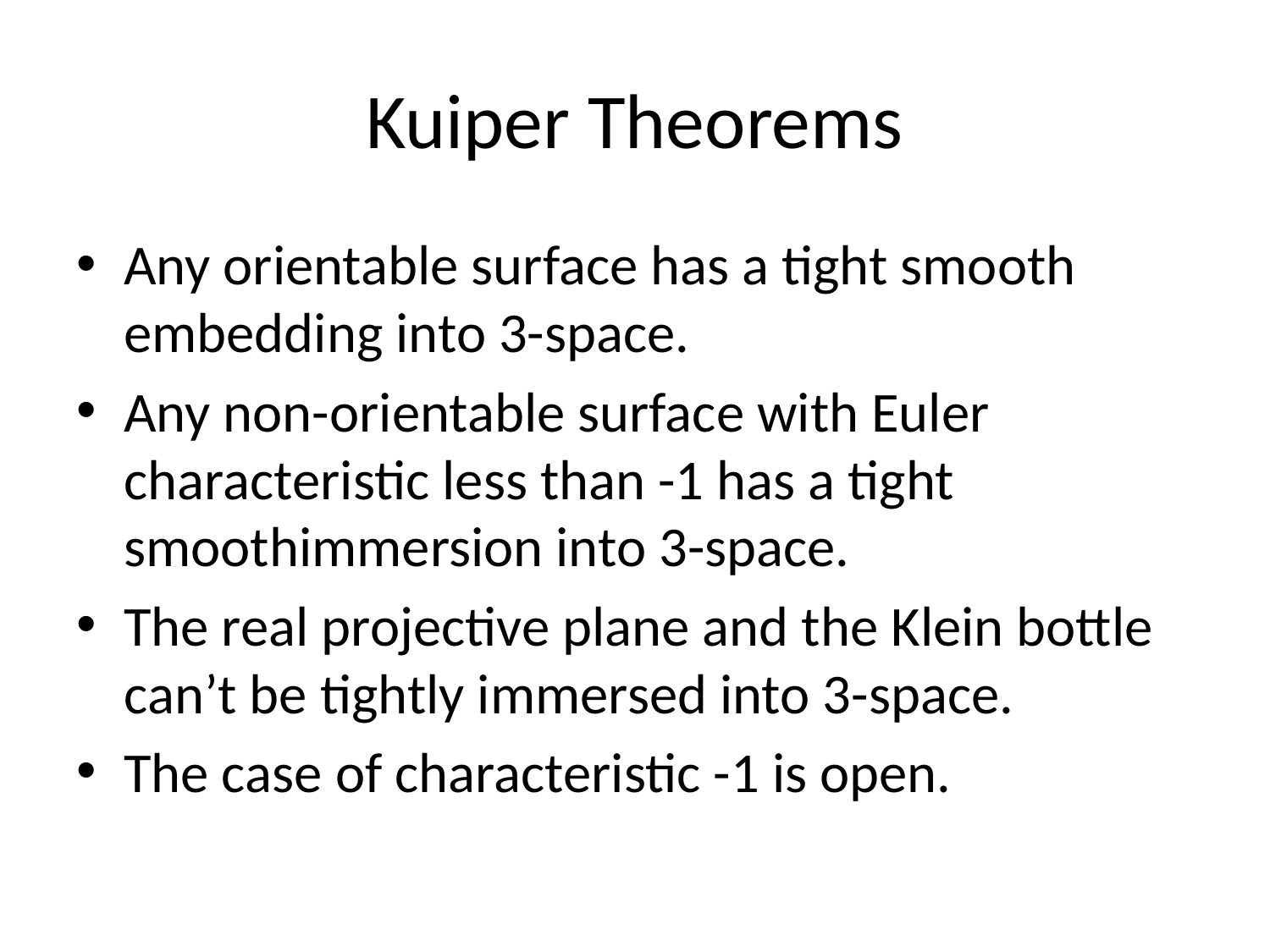

# Kuiper Theorems
Any orientable surface has a tight smooth embedding into 3-space.
Any non-orientable surface with Euler characteristic less than -1 has a tight smoothimmersion into 3-space.
The real projective plane and the Klein bottle can’t be tightly immersed into 3-space.
The case of characteristic -1 is open.